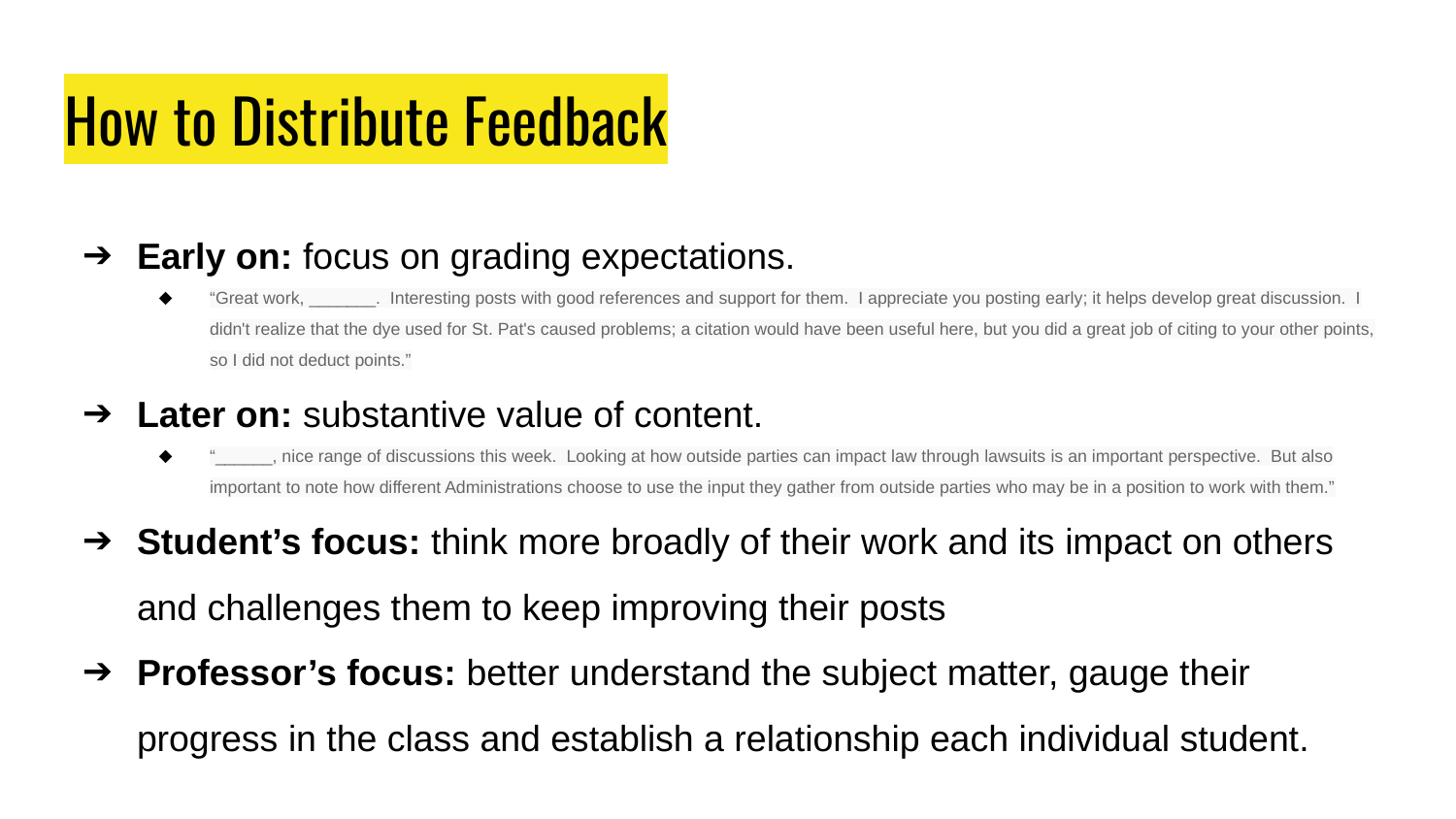

# How to Distribute Feedback
Early on: focus on grading expectations.
“Great work, _______.  Interesting posts with good references and support for them.  I appreciate you posting early; it helps develop great discussion.  I didn't realize that the dye used for St. Pat's caused problems; a citation would have been useful here, but you did a great job of citing to your other points, so I did not deduct points.”
Later on: substantive value of content.
“______, nice range of discussions this week.  Looking at how outside parties can impact law through lawsuits is an important perspective.  But also important to note how different Administrations choose to use the input they gather from outside parties who may be in a position to work with them.”
Student’s focus: think more broadly of their work and its impact on others and challenges them to keep improving their posts
Professor’s focus: better understand the subject matter, gauge their progress in the class and establish a relationship each individual student.